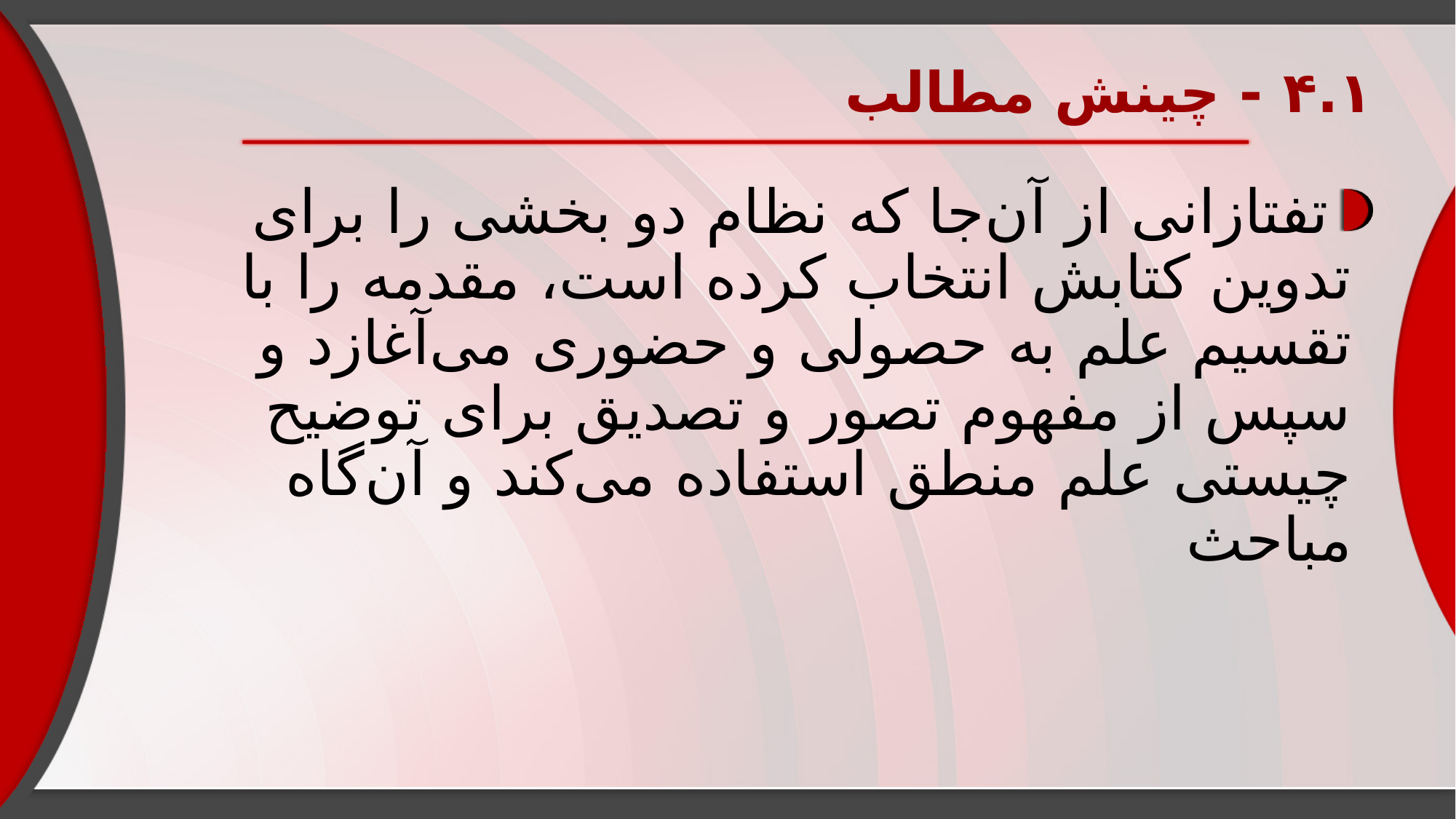

# ۴.۱ - چینش مطالب
تفتازانی از آن‌جا که نظام دو بخشی را برای تدوین کتابش انتخاب کرده است، مقدمه را با تقسیم علم به حصولی و حضوری می‌آغازد و سپس از مفهوم تصور و تصدیق برای توضیح چیستی علم منطق استفاده می‌کند و آن‌گاه مباحث